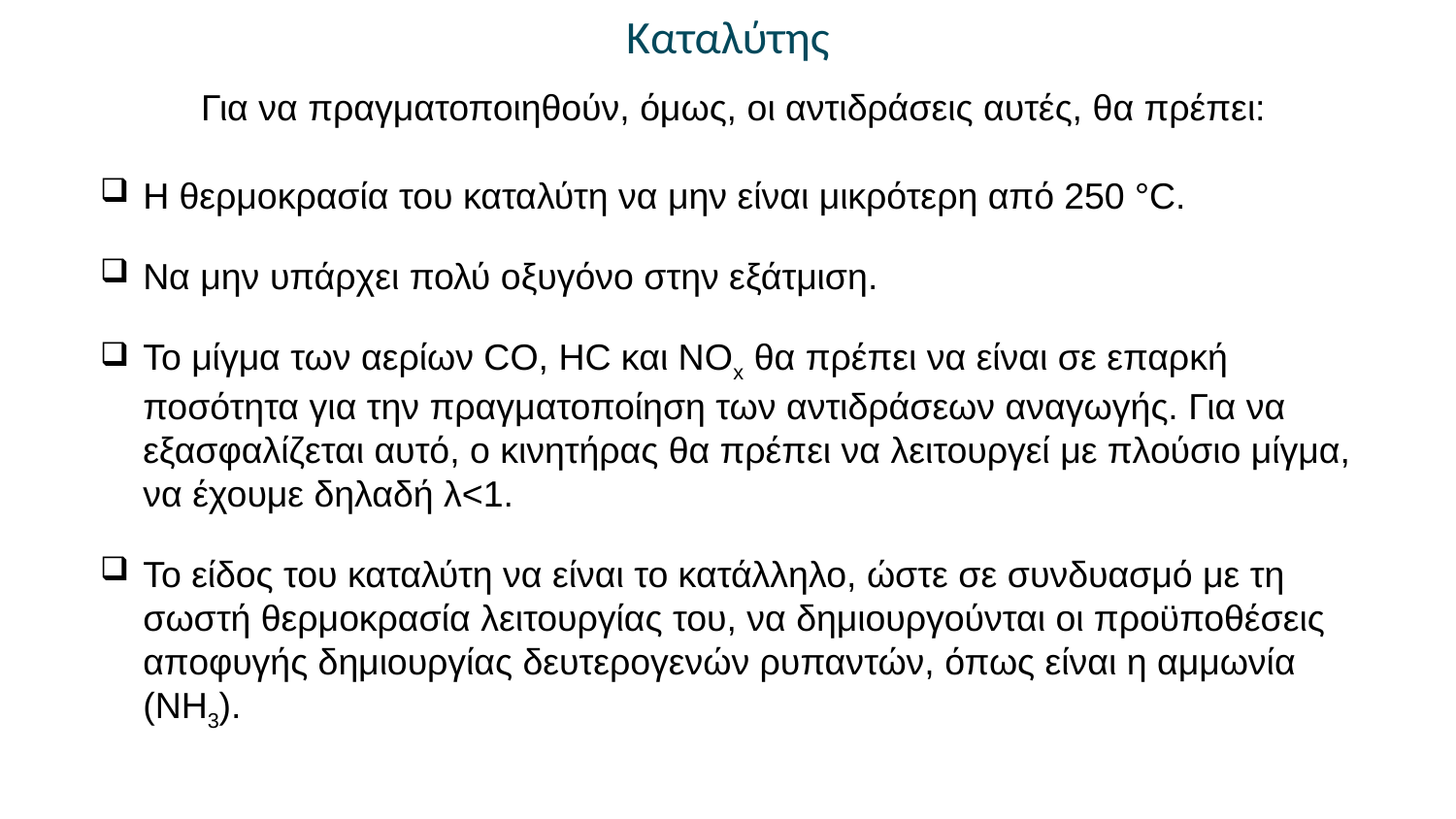

Καταλύτης
Για να πραγματοποιηθούν, όμως, οι αντιδράσεις αυτές, θα πρέπει:

Η θερμοκρασία του καταλύτη να μην είναι μικρότερη από 250 °C.
Να μην υπάρχει πολύ οξυγόνο στην εξάτμιση.
Το μίγμα των αερίων CO, HC και NOx θα πρέπει να είναι σε επαρκή ποσότητα για την πραγματοποίηση των αντιδράσεων αναγωγής. Για να εξασφαλίζεται αυτό, ο κινητήρας θα πρέπει να λειτουργεί με πλούσιο μίγμα, να έχουμε δηλαδή λ<1.
Το είδος του καταλύτη να είναι το κατάλληλο, ώστε σε συνδυασμό με τη σωστή θερμοκρασία λειτουργίας του, να δημιουργούνται οι προϋποθέσεις αποφυγής δημιουργίας δευτερογενών ρυπαντών, όπως είναι η αμμωνία (NH3).